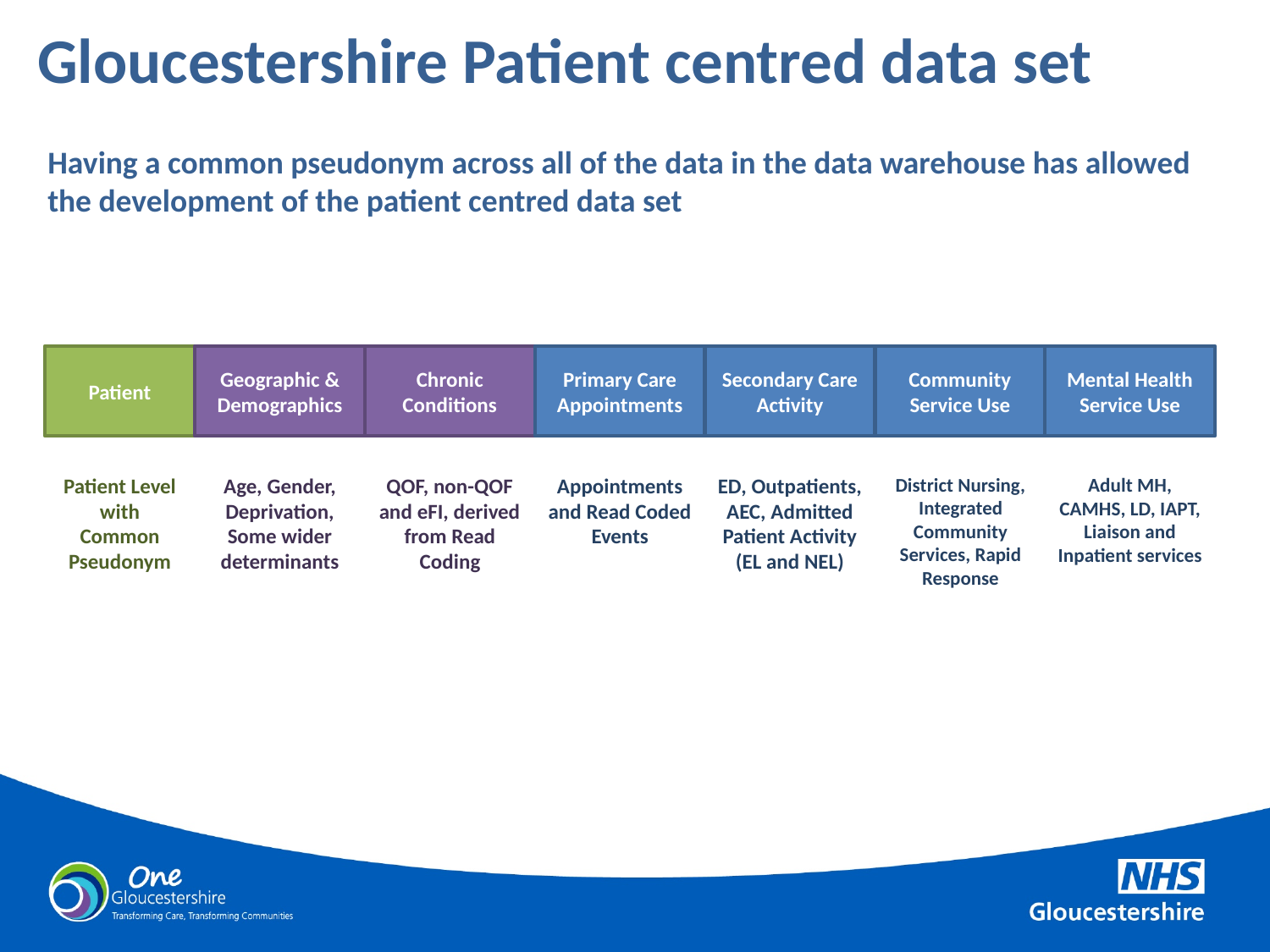

Gloucestershire Patient centred data set
Having a common pseudonym across all of the data in the data warehouse has allowed the development of the patient centred data set
Patient
Geographic & Demographics
Chronic Conditions
Primary Care Appointments
Secondary Care Activity
Community Service Use
Mental Health Service Use
Patient Level with Common Pseudonym
Age, Gender, Deprivation, Some wider determinants
QOF, non-QOF and eFI, derived from Read Coding
Appointments and Read Coded Events
ED, Outpatients, AEC, Admitted Patient Activity (EL and NEL)
District Nursing, Integrated Community Services, Rapid Response
Adult MH, CAMHS, LD, IAPT, Liaison and Inpatient services